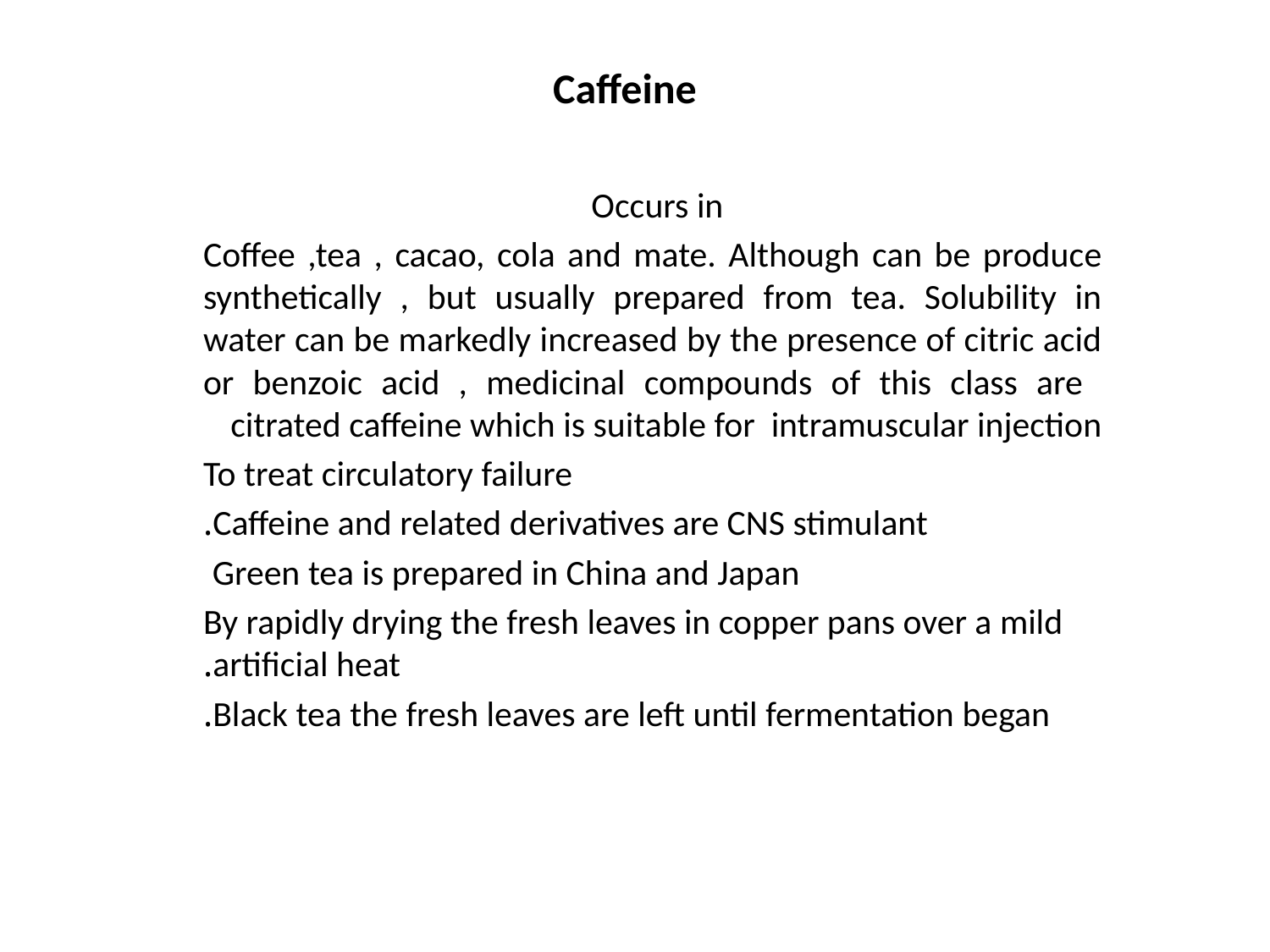

# Caffeine
Occurs in
Coffee ,tea , cacao, cola and mate. Although can be produce synthetically , but usually prepared from tea. Solubility in water can be markedly increased by the presence of citric acid or benzoic acid , medicinal compounds of this class are  citrated caffeine which is suitable for  intramuscular injection
To treat circulatory failure
Caffeine and related derivatives are CNS stimulant.
Green tea is prepared in China and Japan
By rapidly drying the fresh leaves in copper pans over a mild  artificial heat.
Black tea the fresh leaves are left until fermentation began.